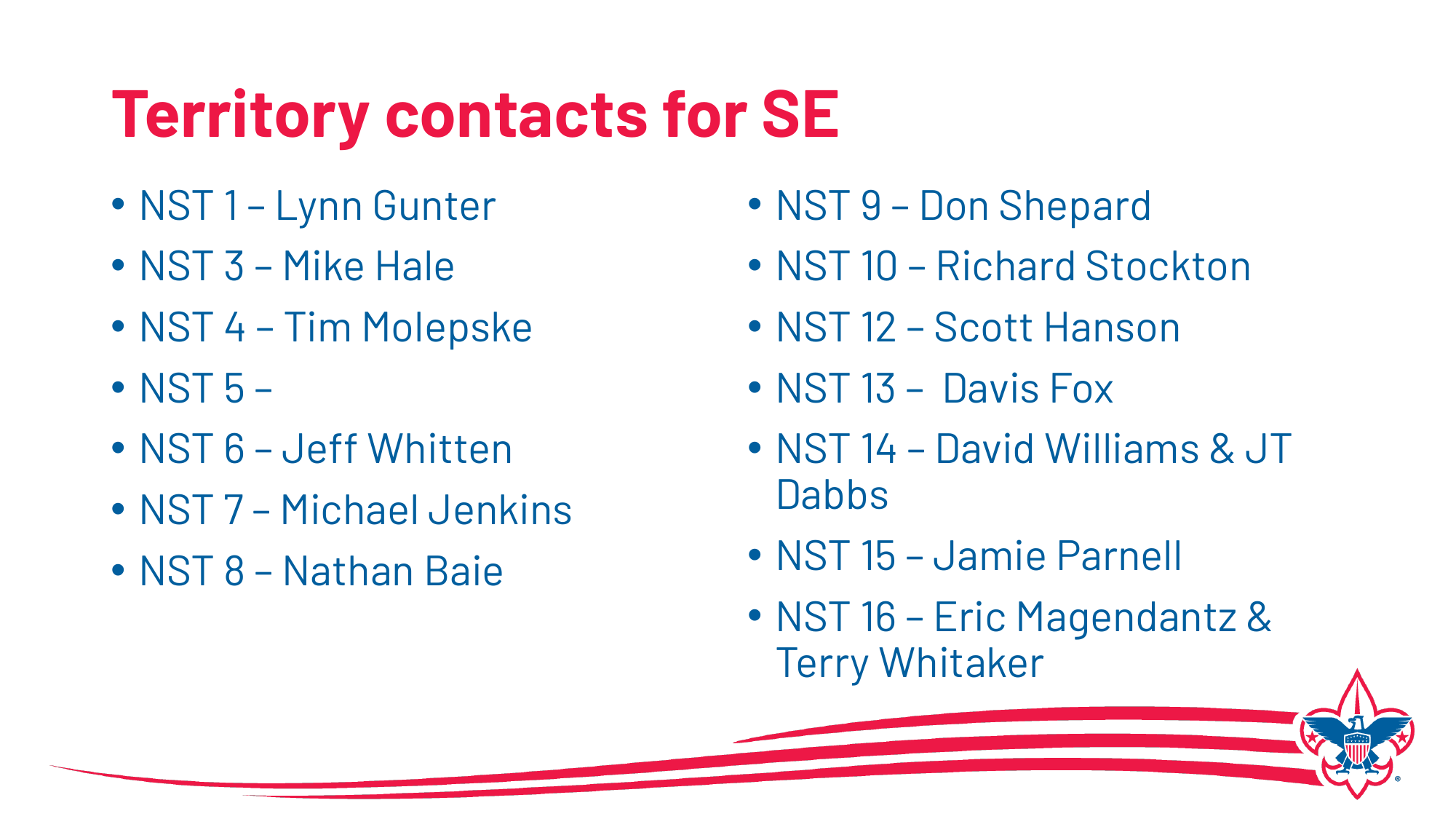

# Territory contacts for SE
NST 1 – Lynn Gunter
NST 3 – Mike Hale
NST 4 – Tim Molepske
NST 5 –
NST 6 – Jeff Whitten
NST 7 – Michael Jenkins
NST 8 – Nathan Baie
NST 9 – Don Shepard
NST 10 – Richard Stockton
NST 12 – Scott Hanson
NST 13 –  Davis Fox
NST 14 – David Williams & JT Dabbs
NST 15 – Jamie Parnell
NST 16 – Eric Magendantz & Terry Whitaker